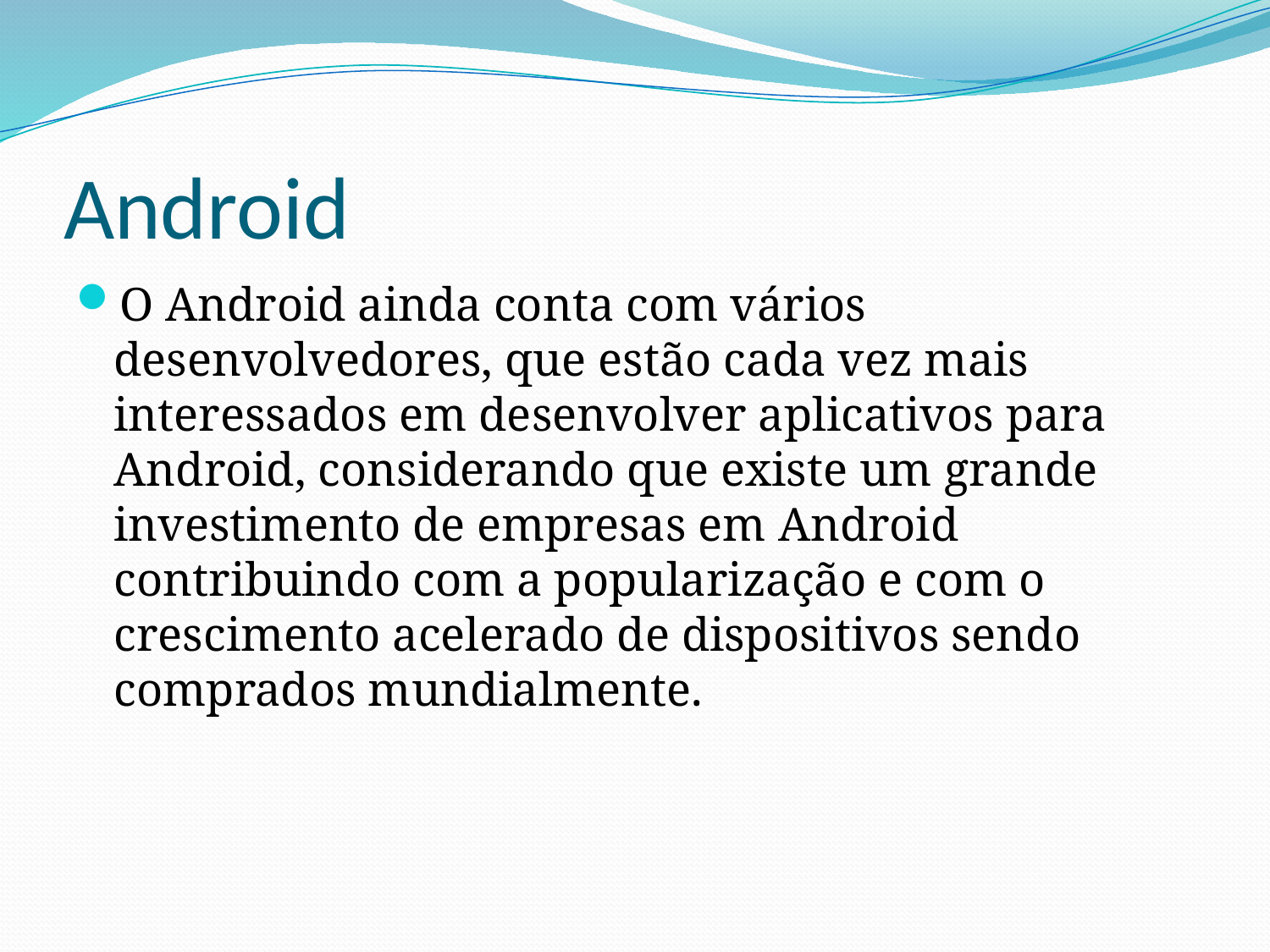

# Android
O Android ainda conta com vários desenvolvedores, que estão cada vez mais interessados em desenvolver aplicativos para Android, considerando que existe um grande investimento de empresas em Android contribuindo com a popularização e com o crescimento acelerado de dispositivos sendo comprados mundialmente.